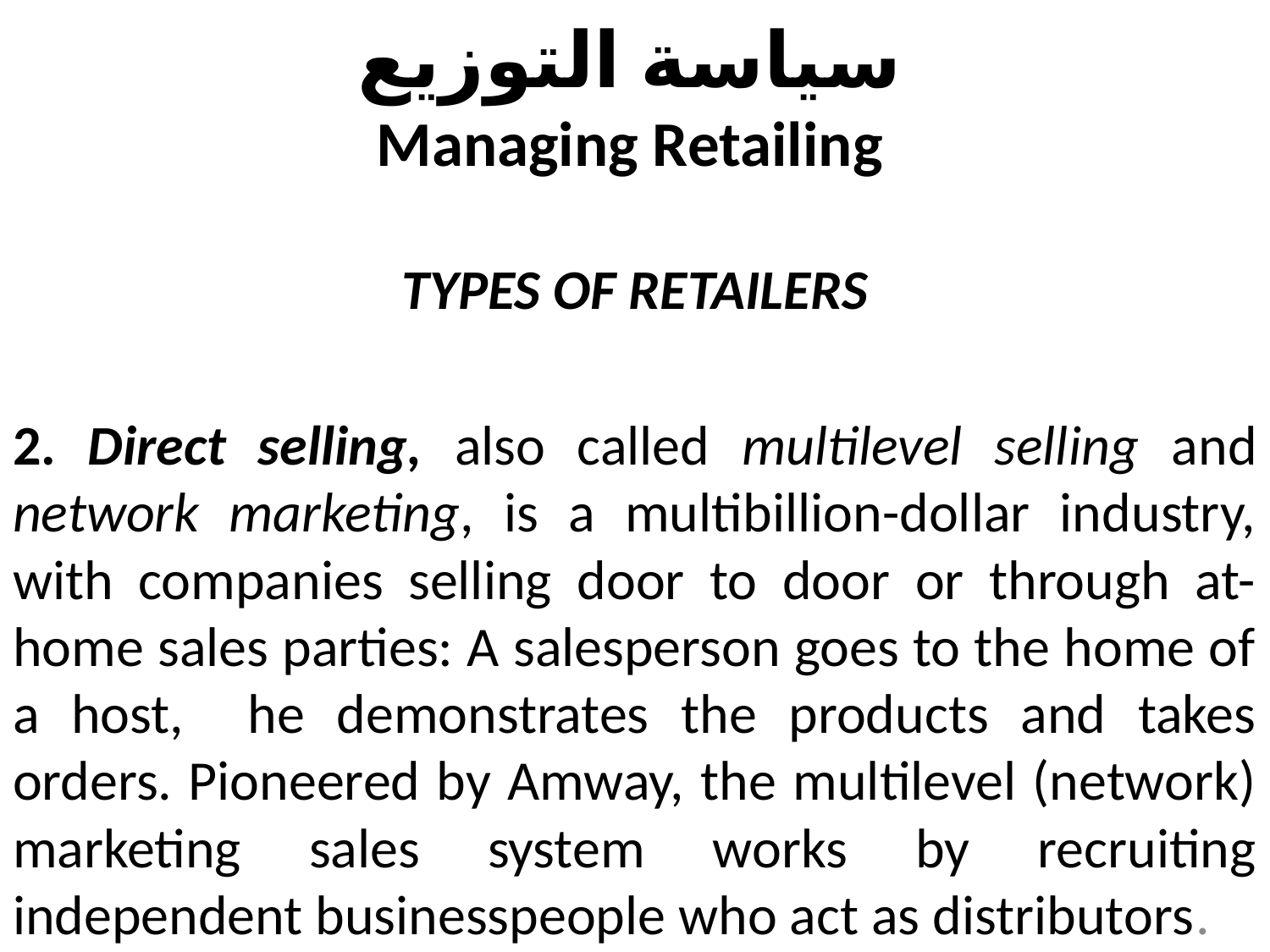

# سياسة التوزيع Managing Retailing

TYPES OF RETAILERS

2. Direct selling, also called multilevel selling and network marketing, is a multibillion-dollar industry, with companies selling door to door or through at-home sales parties: A salesperson goes to the home of a host,  he demonstrates the products and takes orders. Pioneered by Amway, the multilevel (network) marketing sales system works by recruiting independent businesspeople who act as distributors.